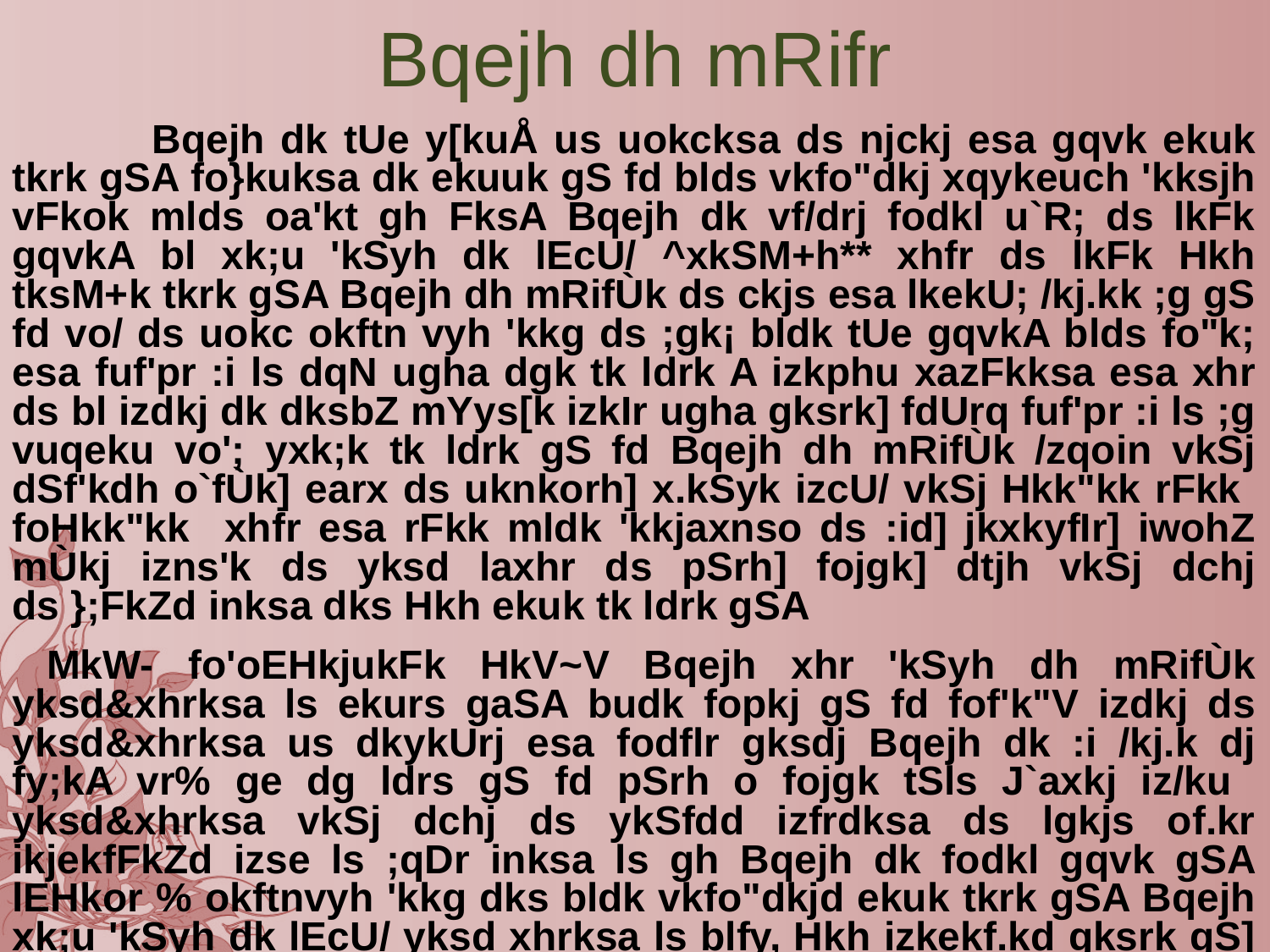

Bqejh dh mRifr
	 Bqejh dk tUe y[kuÅ us uokcksa ds njckj esa gqvk ekuk tkrk gSA fo}kuksa dk ekuuk gS fd blds vkfo"dkj xqykeuch 'kksjh vFkok mlds oa'kt gh FksA Bqejh dk vf/drj fodkl u`R; ds lkFk gqvkA bl xk;u 'kSyh dk lEcU/ ^xkSM+h** xhfr ds lkFk Hkh tksM+k tkrk gSA Bqejh dh mRifÙk ds ckjs esa lkekU; /kj.kk ;g gS fd vo/ ds uokc okftn vyh 'kkg ds ;gk¡ bldk tUe gqvkA blds fo"k; esa fuf'pr :i ls dqN ugha dgk tk ldrk A izkphu xazFkksa esa xhr ds bl izdkj dk dksbZ mYys[k izkIr ugha gksrk] fdUrq fuf'pr :i ls ;g vuqeku vo'; yxk;k tk ldrk gS fd Bqejh dh mRifÙk /zqoin vkSj dSf'kdh o`fÙk] earx ds uknkorh] x.kSyk izcU/ vkSj Hkk"kk rFkk  foHkk"kk  xhfr esa rFkk mldk 'kkjaxnso ds :id] jkxkyfIr] iwohZ mÙkj izns'k ds yksd laxhr ds pSrh] fojgk] dtjh vkSj dchj ds };FkZd inksa dks Hkh ekuk tk ldrk gSA
 MkW- fo'oEHkjukFk HkV~V Bqejh xhr 'kSyh dh mRifÙk yksd&xhrksa ls ekurs gaSA budk fopkj gS fd fof'k"V izdkj ds yksd&xhrksa us dkykUrj esa fodflr gksdj Bqejh dk :i /kj.k dj fy;kA vr% ge dg ldrs gS fd pSrh o fojgk tSls J`axkj iz/ku  yksd&xhrksa vkSj dchj ds ykSfdd izfrdksa ds lgkjs of.kr ikjekfFkZd izse ls ;qDr inksa ls gh Bqejh dk fodkl gqvk gSA lEHkor % okftnvyh 'kkg dks bldk vkfo"dkjd ekuk tkrk gSA Bqejh xk;u 'kSyh dk lEcU/ yksd xhrksa ls blfy, Hkh izkekf.kd gksrk gS] D;ksafd bldh fofHkUu 'kSfy;ksa fofHkUu izns'kksa ;k fof'k"V LFkkuksa ds laxhr ls izHkkfor gSA Bqejh esa vkapfyd yksd xhrksa] rFkk igkM+h vkSj ekfg;k vkfn yksd /quksa dh Li"V >yd feyrh gSA